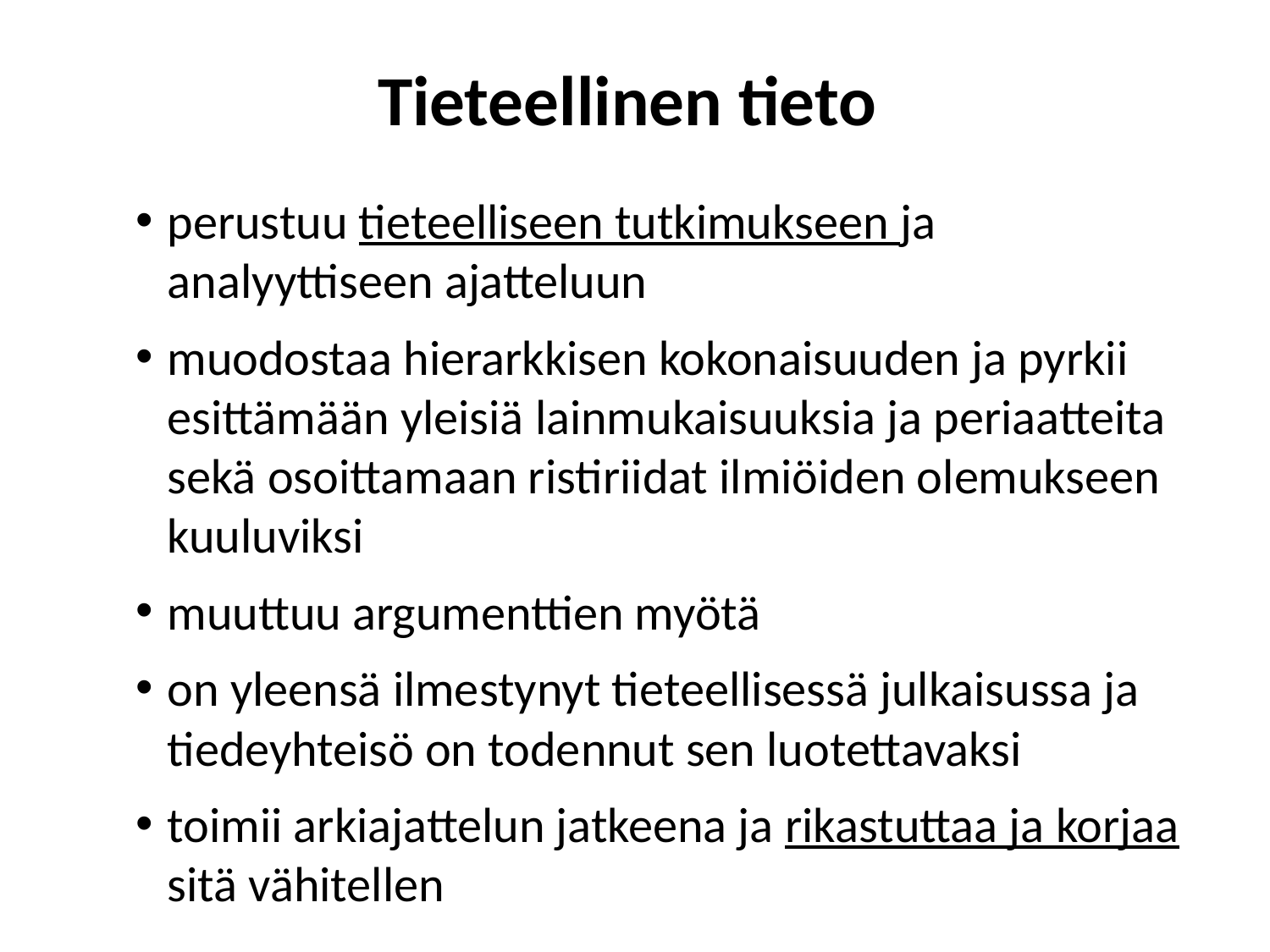

# Tieteellinen tieto
perustuu tieteelliseen tutkimukseen ja
analyyttiseen ajatteluun
muodostaa hierarkkisen kokonaisuuden ja pyrkii esittämään yleisiä lainmukaisuuksia ja periaatteita sekä osoittamaan ristiriidat ilmiöiden olemukseen kuuluviksi
muuttuu argumenttien myötä
on yleensä ilmestynyt tieteellisessä julkaisussa ja tiedeyhteisö on todennut sen luotettavaksi
toimii arkiajattelun jatkeena ja rikastuttaa ja korjaa sitä vähitellen